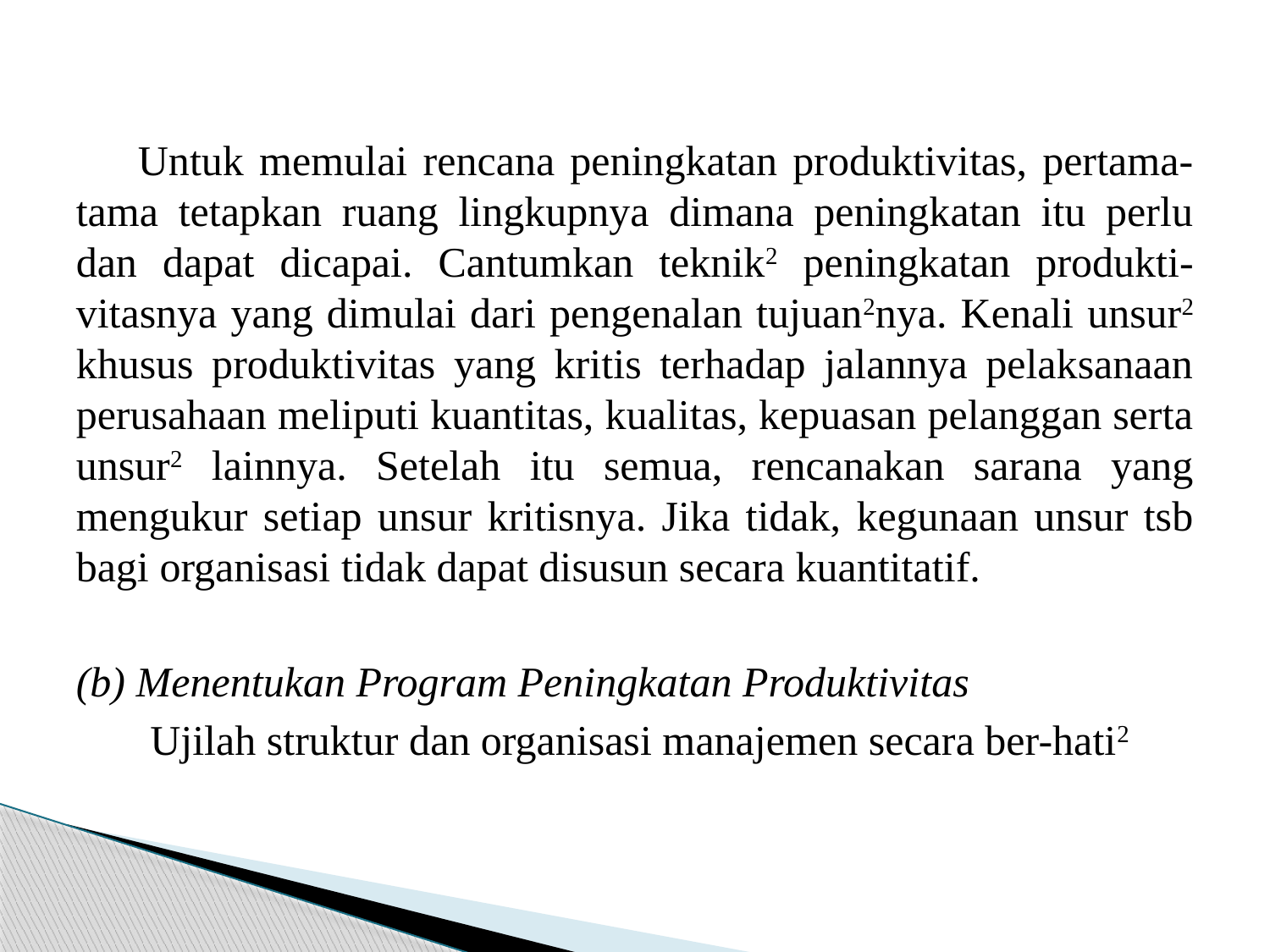

#
    Untuk memulai rencana peningkatan produktivitas, pertama-tama tetapkan ruang lingkupnya dimana peningkatan itu perlu dan dapat dicapai. Cantumkan teknik2 peningkatan produkti-vitasnya yang dimulai dari pengenalan tujuan2nya. Kenali unsur2 khusus produktivitas yang kritis terhadap jalannya pelaksanaan perusahaan meliputi kuantitas, kualitas, kepuasan pelanggan serta unsur2 lainnya. Setelah itu semua, rencanakan sarana yang mengukur setiap unsur kritisnya. Jika tidak, kegunaan unsur tsb bagi organisasi tidak dapat disusun secara kuantitatif.

(b) Menentukan Program Peningkatan Produktivitas
       Ujilah struktur dan organisasi manajemen secara ber-hati2